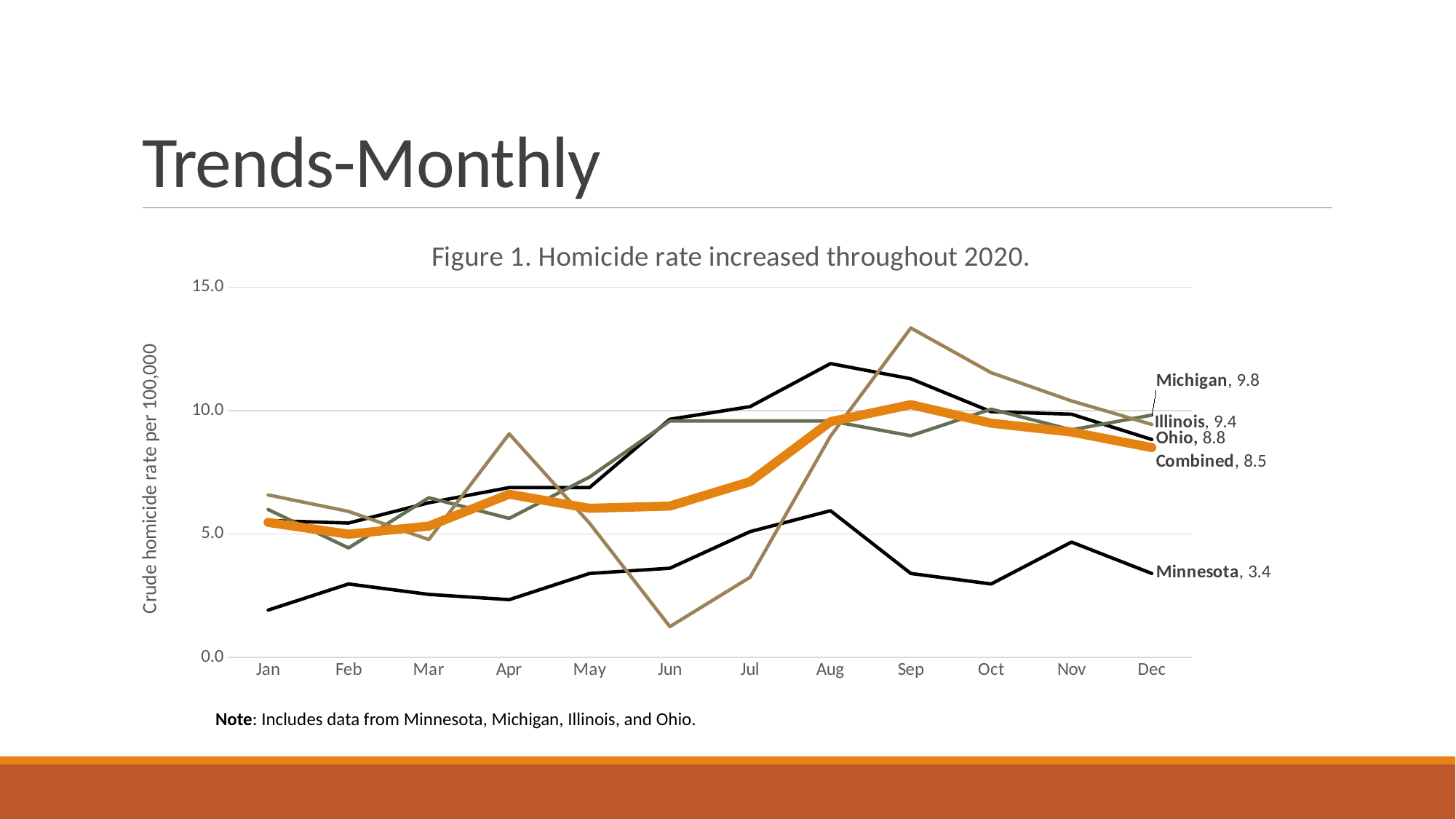

# Trends-Monthly

### Chart: Figure 1. Homicide rate increased throughout 2020.

| Category | Ohio | Minnesota | Michigan | Illinois | Combined |
|---|---|---|---|---|---|
| Jan | 5.541674288606805 | 1.909023707599788 | 5.985979638490727 | 6.577938642450108 | 5.46525880865716 |
| Feb | 5.439050690669642 | 2.9695924340441144 | 4.429624932483138 | 5.910611533795749 | 4.98479649580818 |
| Mar | 6.2600394741669465 | 2.5453649434663843 | 6.464858009569985 | 4.766622204673991 | 5.315114335891854 |
| Apr | 6.875781061789925 | 2.3332511981775186 | 5.626820860181284 | 9.056582188880583 | 6.60635680167349 |
| May | 6.875781061789925 | 3.3938199246218455 | 7.3028951589586875 | 5.43394931332835 | 6.035807805165326 |
| Jun | 9.646618206093327 | 3.6059336699107107 | 9.577567421585165 | 1.2393217732152377 | 6.1258944888245095 |
| Jul | 10.159736195779143 | 5.090729886932769 | 9.577567421585165 | 3.241303099178314 | 7.116848009075532 |
| Aug | 11.904337360710915 | 5.939184868088229 | 9.577567421585165 | 8.961249744787104 | 9.549188467873499 |
| Sep | 11.288595773087936 | 3.3938199246218455 | 8.97896945773609 | 13.346542173087176 | 10.23985304259391 |
| Oct | 9.954488999904816 | 2.9695924340441144 | 10.056445792664421 | 11.535225735311059 | 9.489130678767378 |
| Nov | 9.851865401967654 | 4.666502396355037 | 9.21840864327572 | 10.3912364061893 | 9.128783944130642 |
| Dec | 8.825629422596023 | 3.3938199246218455 | 9.817006607124792 | 9.437911965254504 | 8.498177158516354 |
Note: Includes data from Minnesota, Michigan, Illinois, and Ohio.